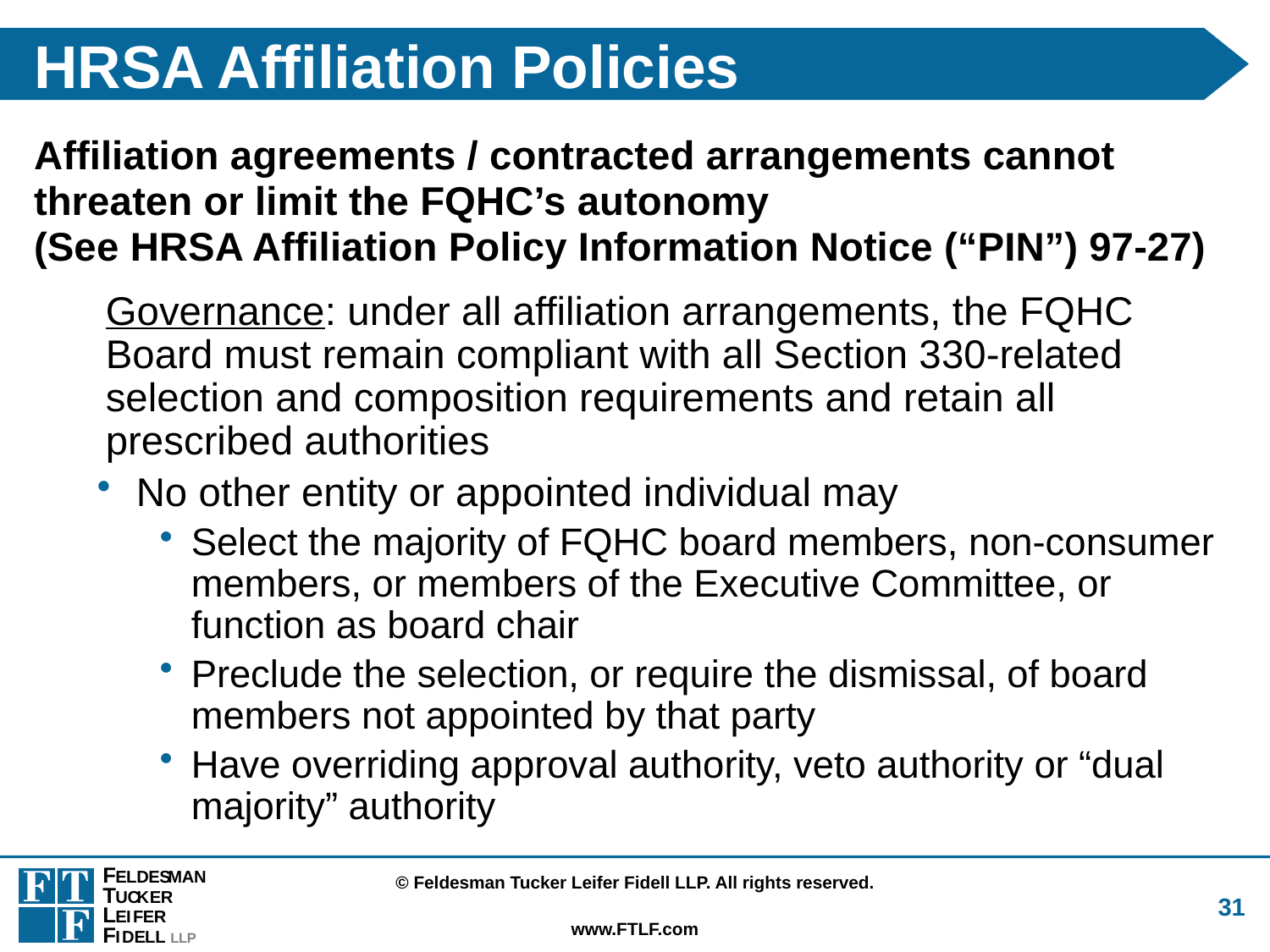

# HRSA Affiliation Policies
Affiliation agreements / contracted arrangements cannot threaten or limit the FQHC’s autonomy
(See HRSA Affiliation Policy Information Notice (“PIN”) 97-27)
Governance: under all affiliation arrangements, the FQHC Board must remain compliant with all Section 330-related selection and composition requirements and retain all prescribed authorities
No other entity or appointed individual may
Select the majority of FQHC board members, non-consumer members, or members of the Executive Committee, or function as board chair
Preclude the selection, or require the dismissal, of board members not appointed by that party
Have overriding approval authority, veto authority or “dual majority” authority

31